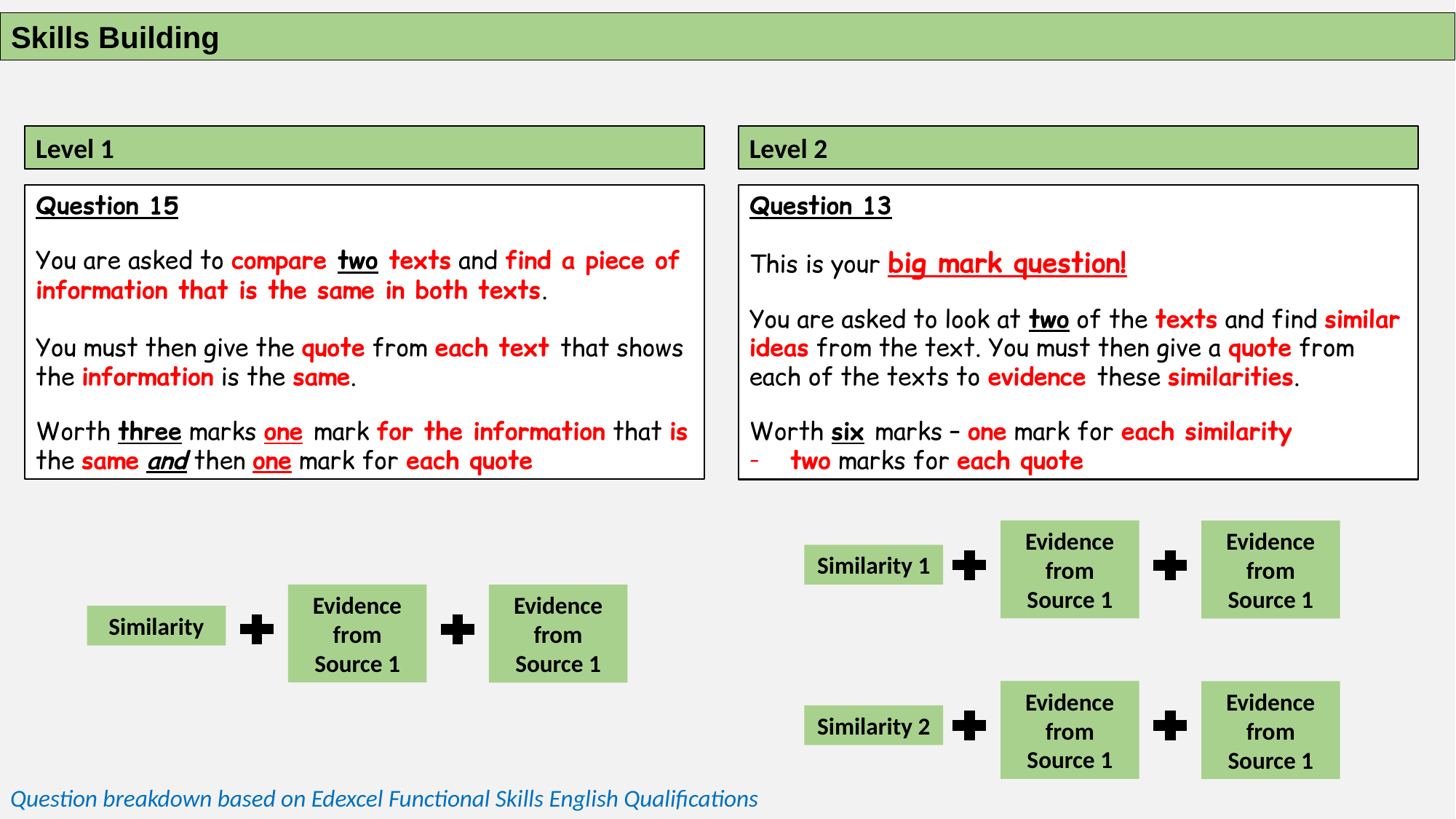

Skills Building
Level 1
Level 2
Question 15

You are asked to compare two texts and find a piece of information that is the same in both texts.

You must then give the quote from each text that shows the information is the same.

Worth three marks one mark for the information that is the same and then one mark for each quote
Question 13

This is your big mark question!

You are asked to look at two of the texts and find similar ideas from the text. You must then give a quote from each of the texts to evidence these similarities.

Worth six marks – one mark for each similarity
two marks for each quote
Evidence from Source 1
Evidence from Source 1
Similarity 1

Evidence from Source 1
Evidence from Source 1
Similarity

Evidence from Source 1
Evidence from Source 1
Similarity 2

Question breakdown based on Edexcel Functional Skills English Qualifications